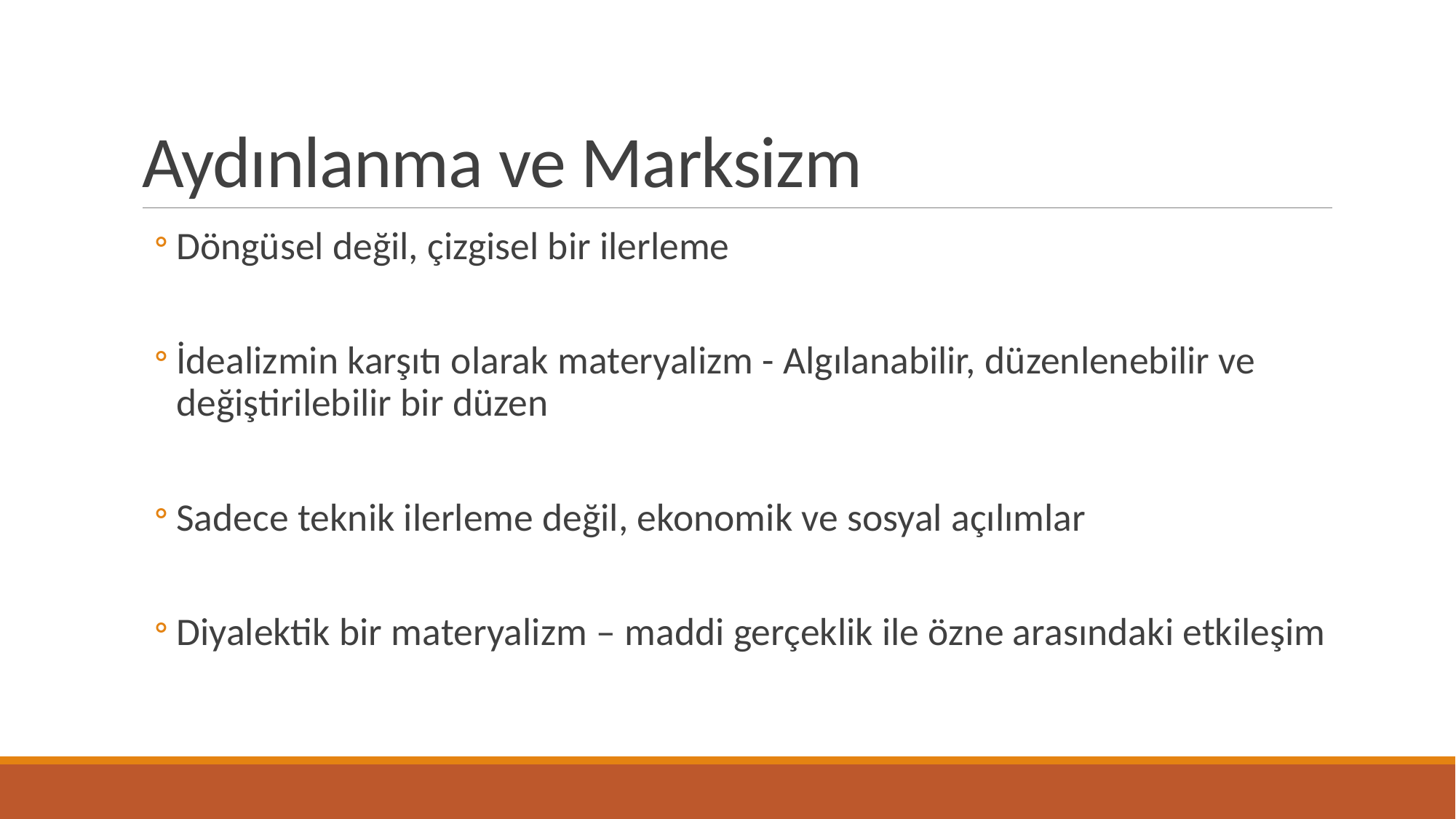

# Aydınlanma ve Marksizm
Döngüsel değil, çizgisel bir ilerleme

İdealizmin karşıtı olarak materyalizm - Algılanabilir, düzenlenebilir ve değiştirilebilir bir düzen

Sadece teknik ilerleme değil, ekonomik ve sosyal açılımlar

Diyalektik bir materyalizm – maddi gerçeklik ile özne arasındaki etkileşim